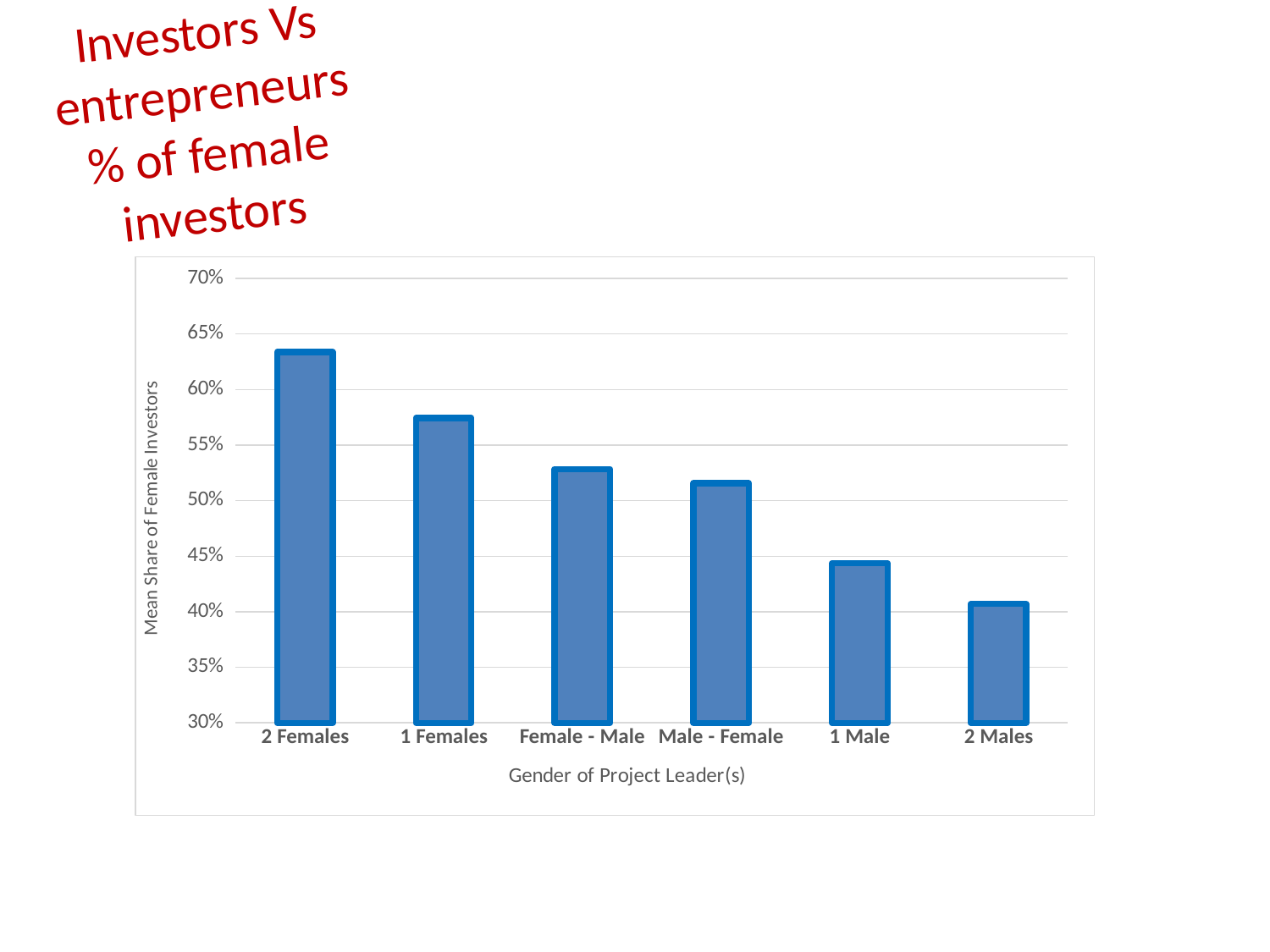

# Investors Vs entrepreneurs % of female investors

### Chart

| Category |  |
|---|---|
| 2 Females | 0.63372 |
| 1 Females | 0.5744 |
| Female - Male | 0.52851 |
| Male - Female | 0.515661 |
| 1 Male | 0.44364 |
| 2 Males | 0.406931 |